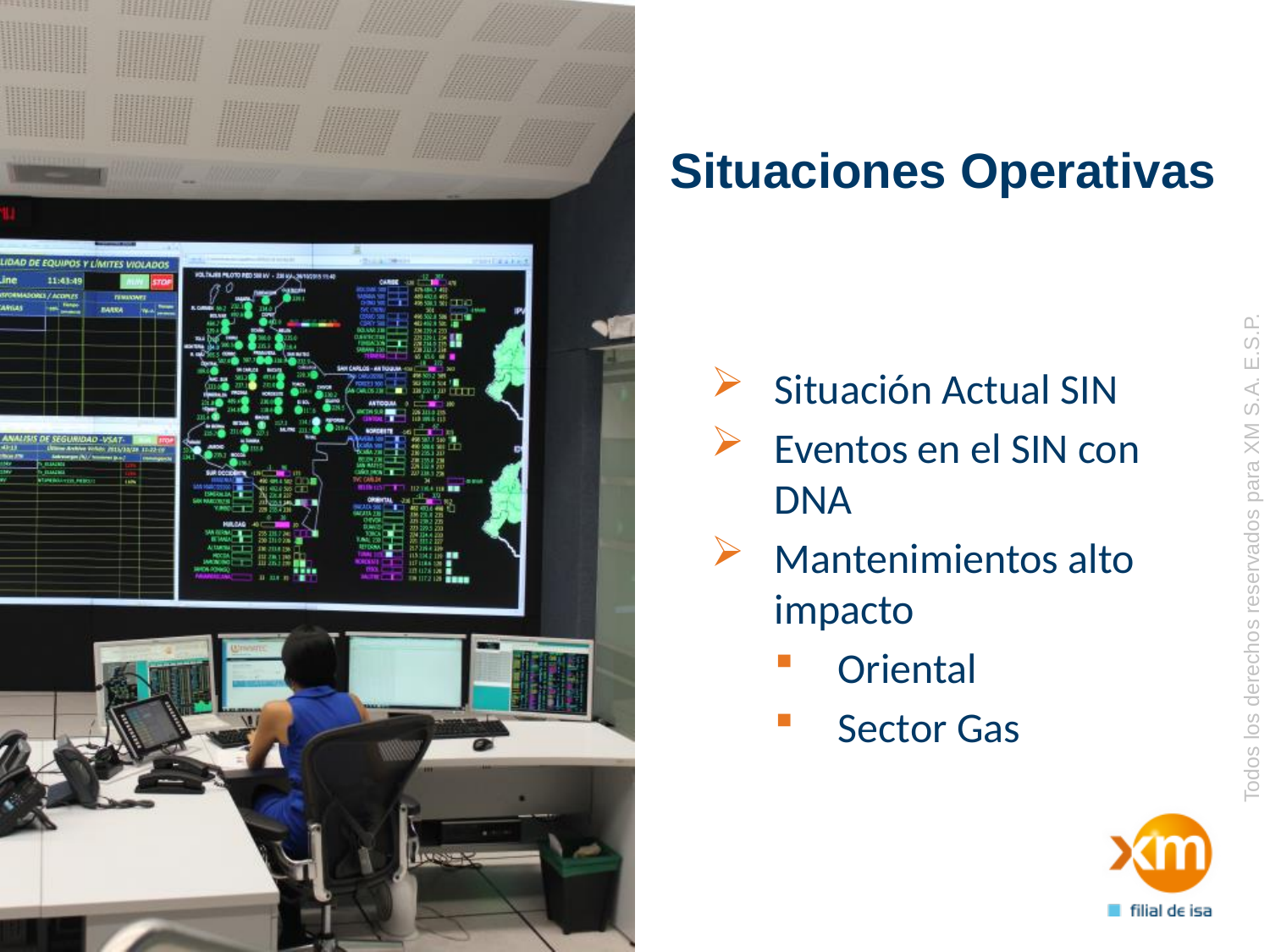

# Situaciones Operativas
Situación Actual SIN
Eventos en el SIN con DNA
Mantenimientos alto impacto
Oriental
Sector Gas

Todos los derechos reservados para XM S.A. E.S.P.